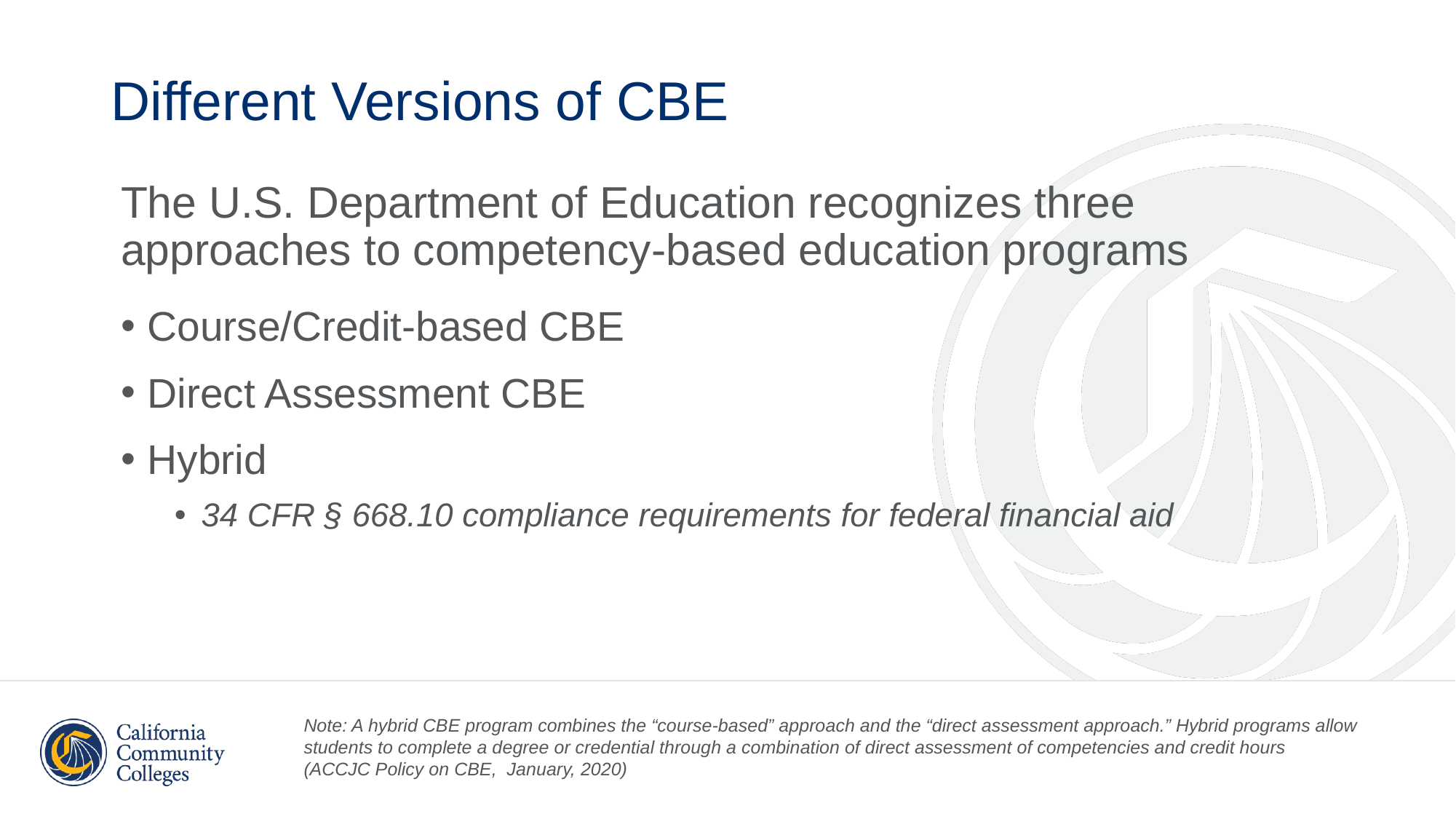

# Different Versions of CBE
The U.S. Department of Education recognizes three approaches to competency-based education programs
Course/Credit-based CBE
Direct Assessment CBE
Hybrid
34 CFR § 668.10 compliance requirements for federal financial aid

Note: A hybrid CBE program combines the “course-based” approach and the “direct assessment approach.” Hybrid programs allow students to complete a degree or credential through a combination of direct assessment of competencies and credit hours
(ACCJC Policy on CBE,  January, 2020)